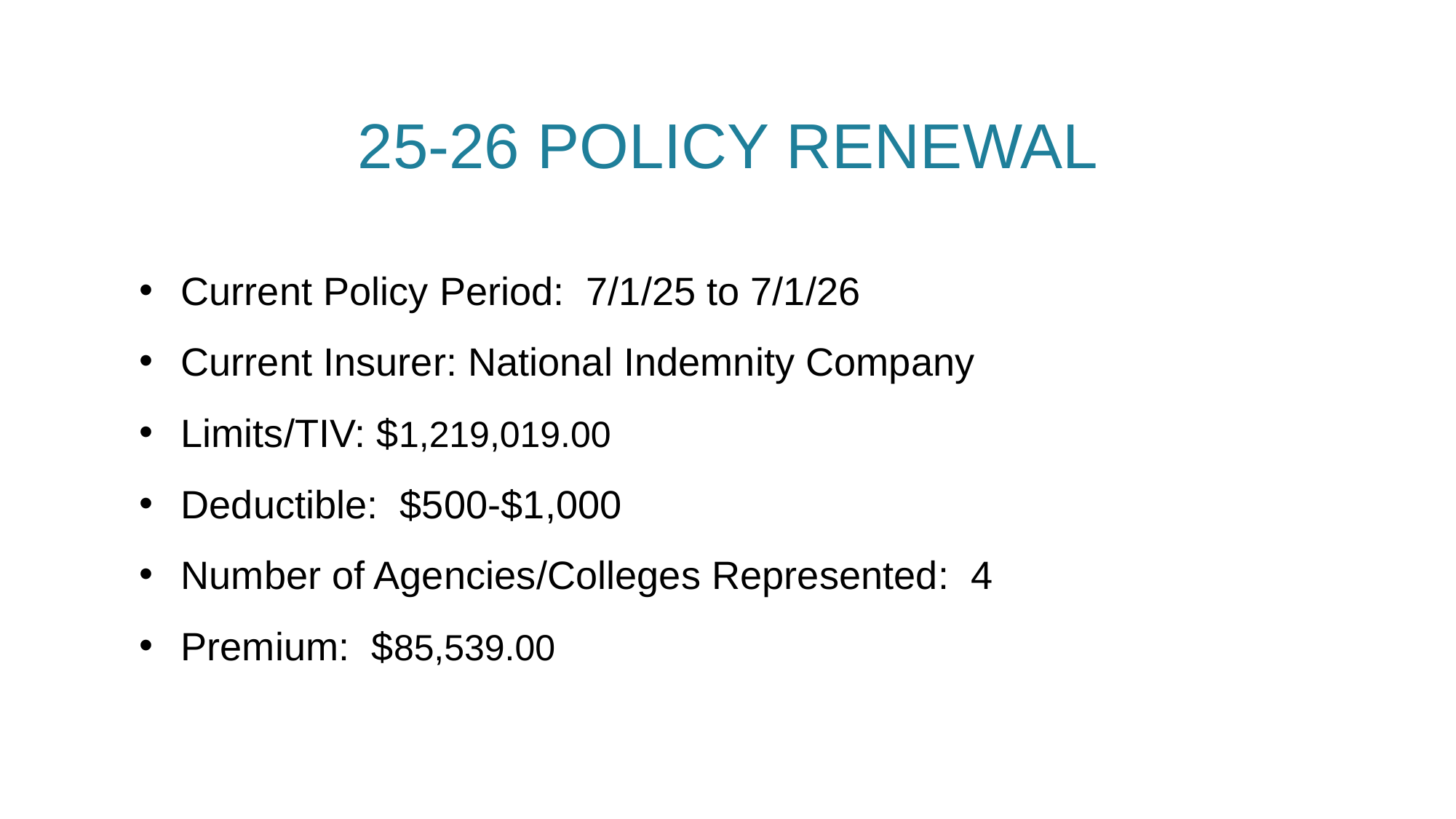

# 25-26 Policy Renewal

Current Policy Period:  7/1/25 to 7/1/26
Current Insurer: National Indemnity Company
Limits/TIV: $1,219,019.00
Deductible:  $500-$1,000
Number of Agencies/Colleges Represented:  4
Premium:  $85,539.00